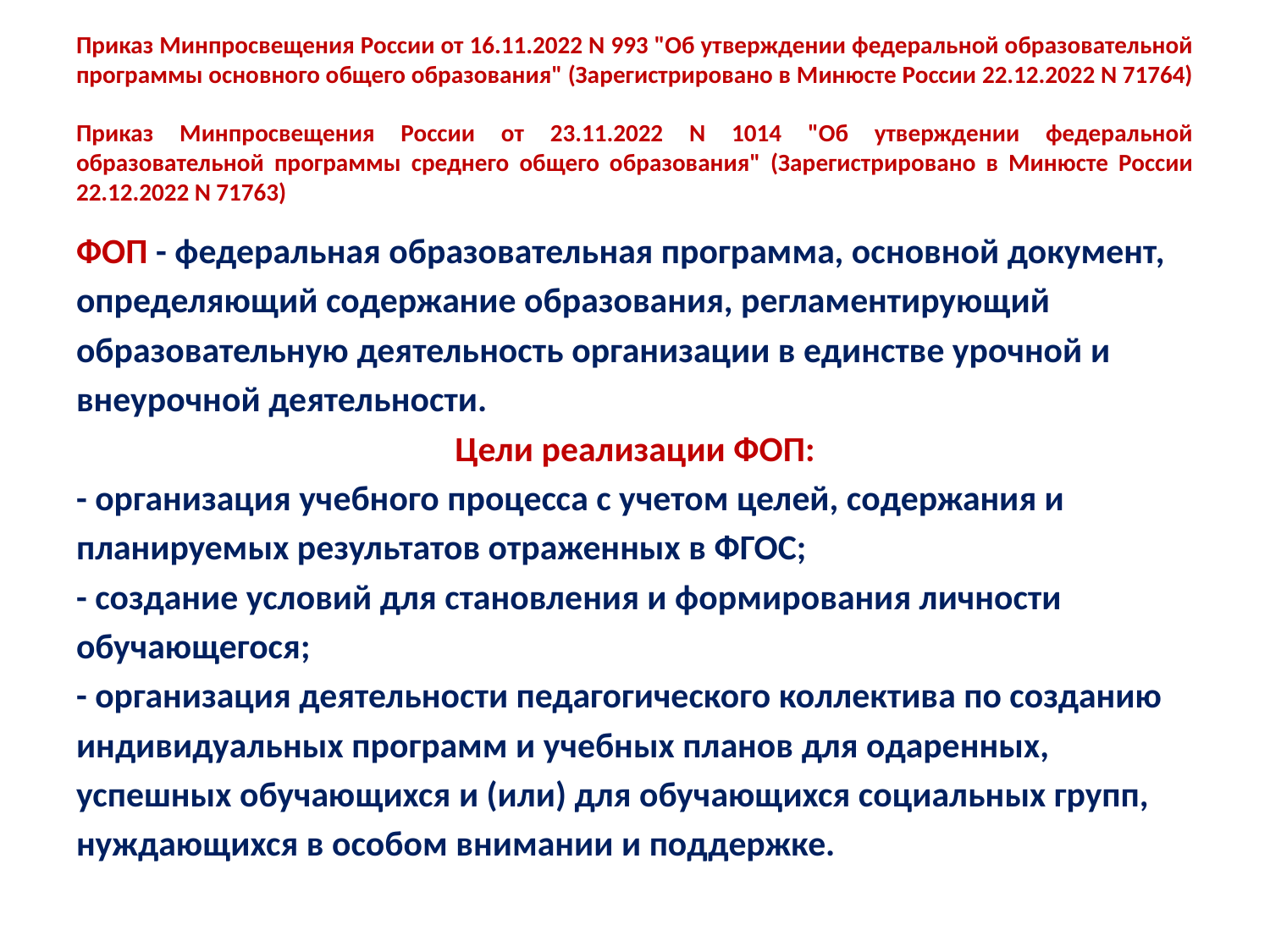

# Приказ Минпросвещения России от 16.11.2022 N 993 "Об утверждении федеральной образовательной программы основного общего образования" (Зарегистрировано в Минюсте России 22.12.2022 N 71764) Приказ Минпросвещения России от 23.11.2022 N 1014 "Об утверждении федеральной образовательной программы среднего общего образования" (Зарегистрировано в Минюсте России 22.12.2022 N 71763)
ФОП - федеральная образовательная программа, основной документ,
определяющий содержание образования, регламентирующий
образовательную деятельность организации в единстве урочной и
внеурочной деятельности.
Цели реализации ФОП:
- организация учебного процесса с учетом целей, содержания и
планируемых результатов отраженных в ФГОС;
- создание условий для становления и формирования личности
обучающегося;
- организация деятельности педагогического коллектива по созданию
индивидуальных программ и учебных планов для одаренных,
успешных обучающихся и (или) для обучающихся социальных групп,
нуждающихся в особом внимании и поддержке.